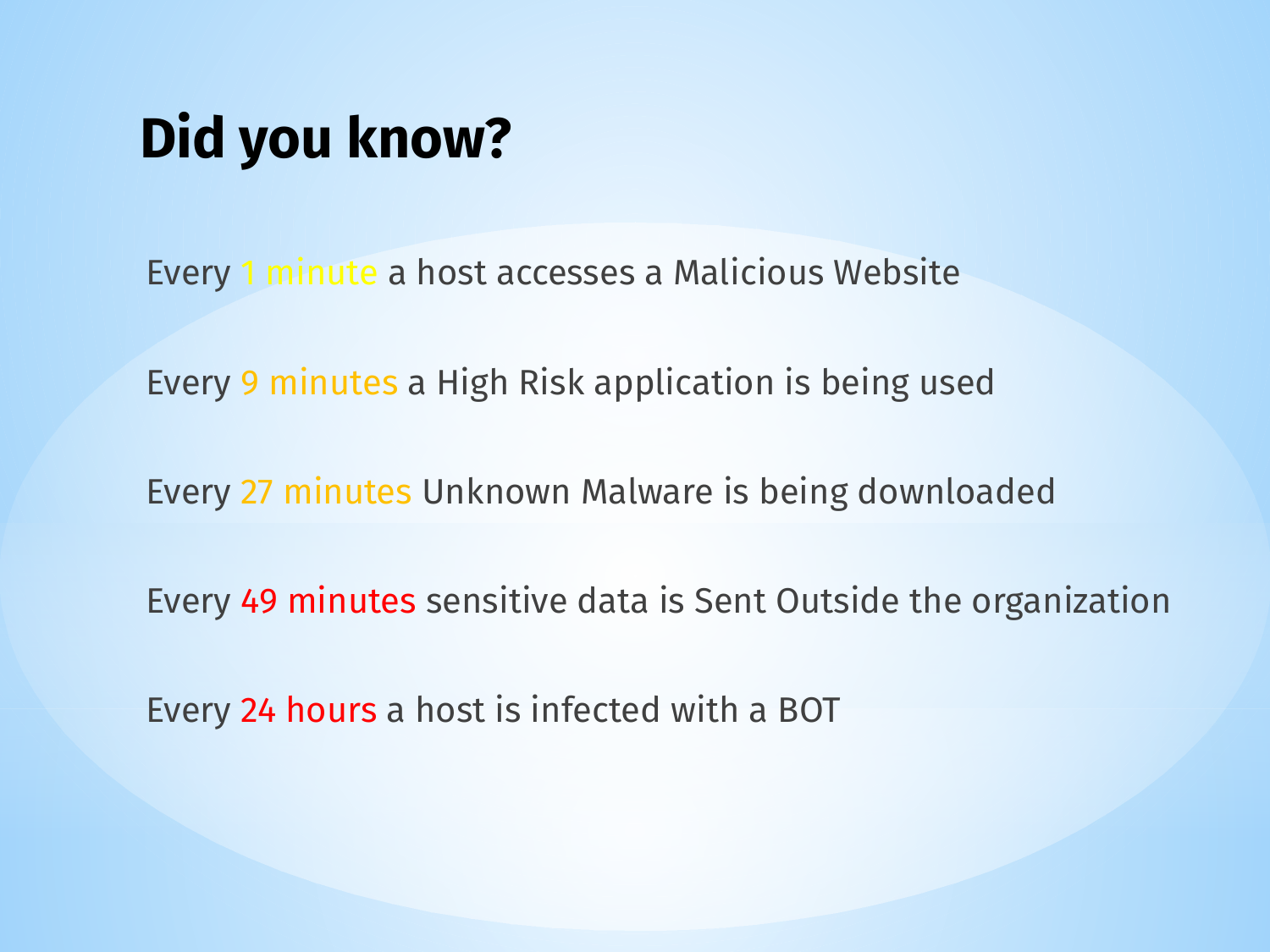

# Did you know?
Every 1 minute a host accesses a Malicious Website

Every 9 minutes a High Risk application is being used

Every 27 minutes Unknown Malware is being downloaded

Every 49 minutes sensitive data is Sent Outside the organization

Every 24 hours a host is infected with a BOT